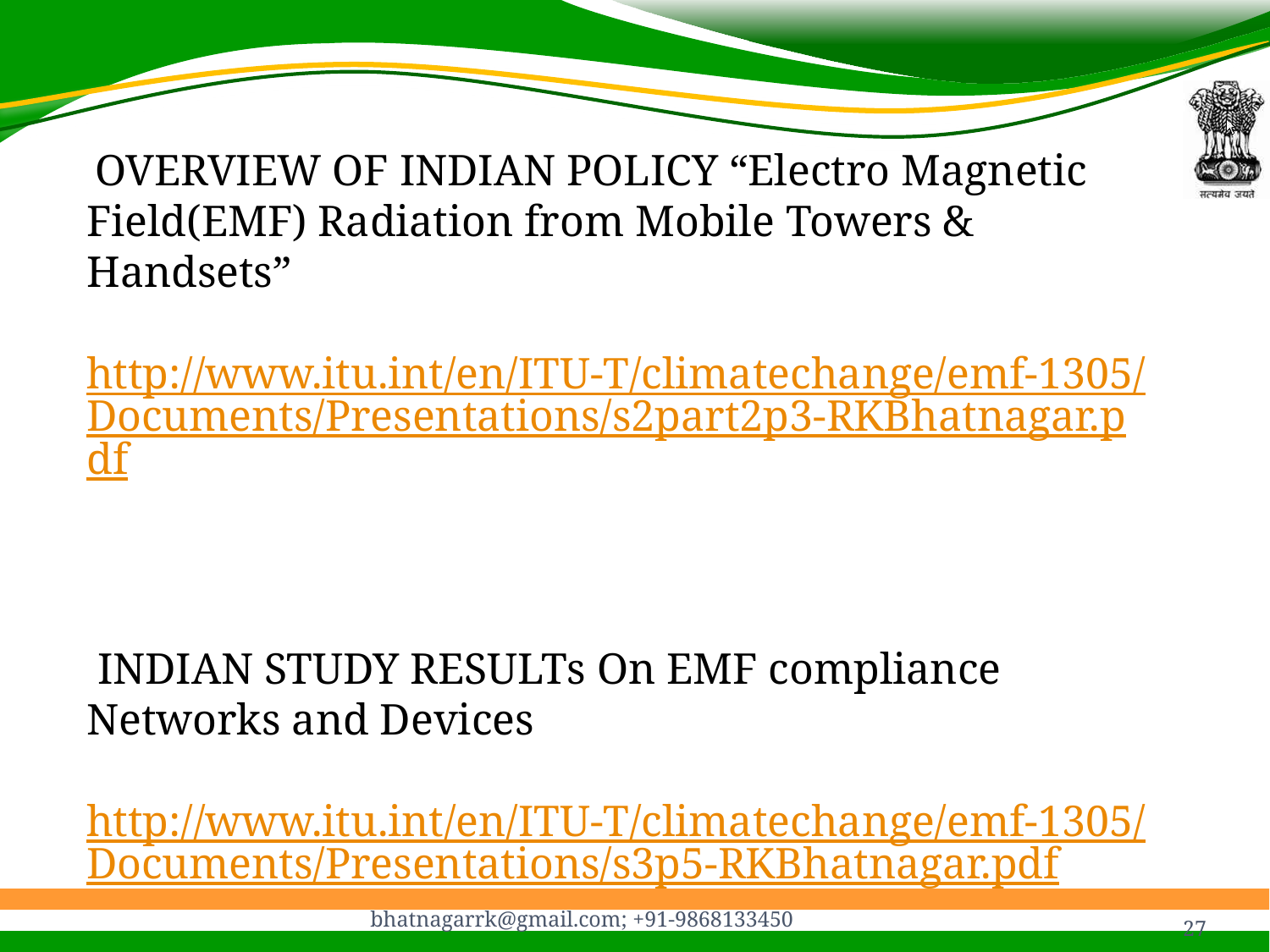

OVERVIEW OF INDIAN POLICY “Electro Magnetic Field(EMF) Radiation from Mobile Towers & Handsets”

http://www.itu.int/en/ITU-T/climatechange/emf-1305/Documents/Presentations/s2part2p3-RKBhatnagar.pdf

 INDIAN STUDY RESULTs On EMF compliance Networks and Devices

http://www.itu.int/en/ITU-T/climatechange/emf-1305/Documents/Presentations/s3p5-RKBhatnagar.pdf

27
bhatnagarrk@gmail.com; +91-9868133450